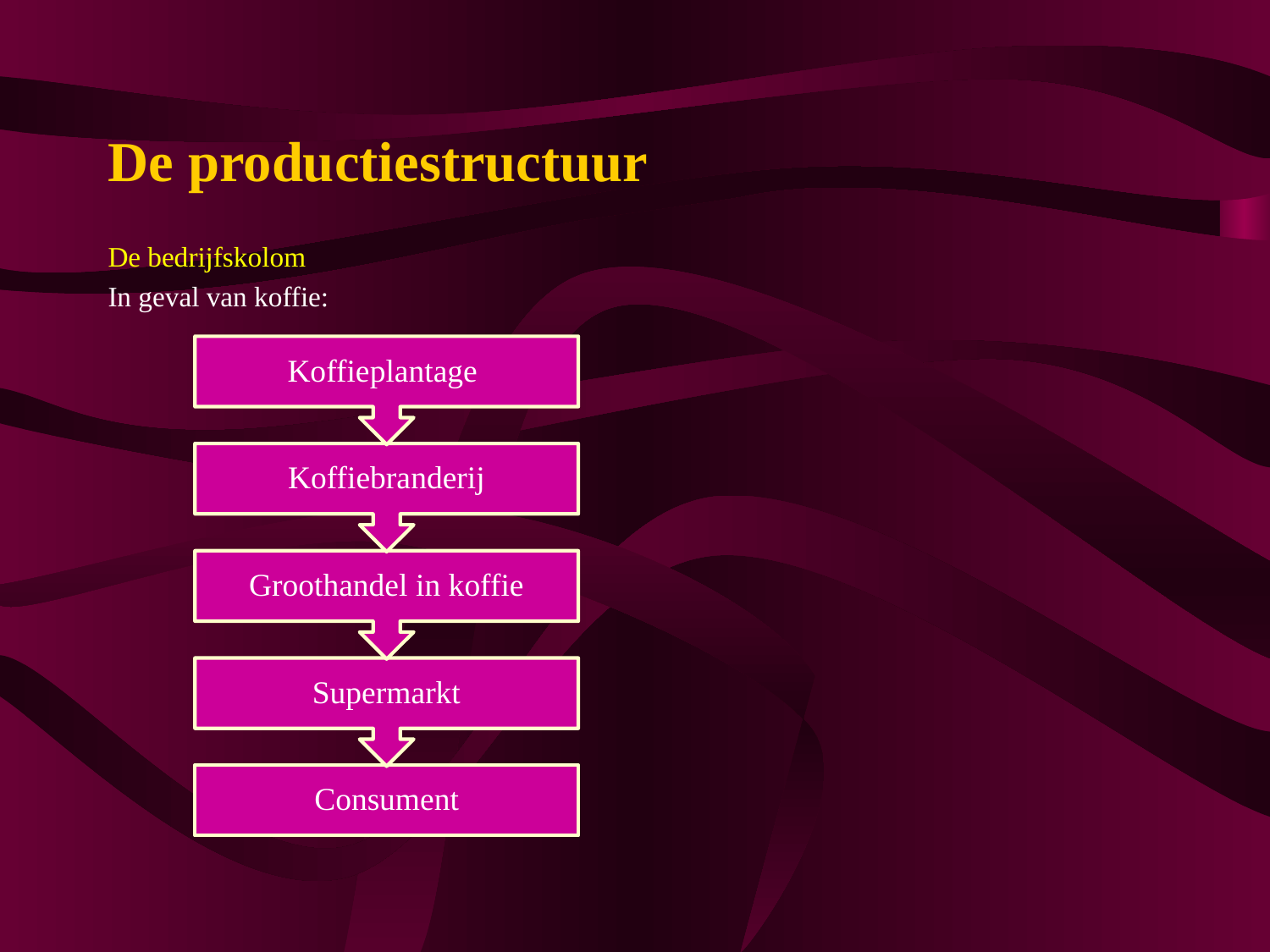

# De productiestructuur
De bedrijfskolom
In geval van koffie:

Consument
Supermarkt
Groothandel in koffie
Koffiebranderij
Koffieplantage